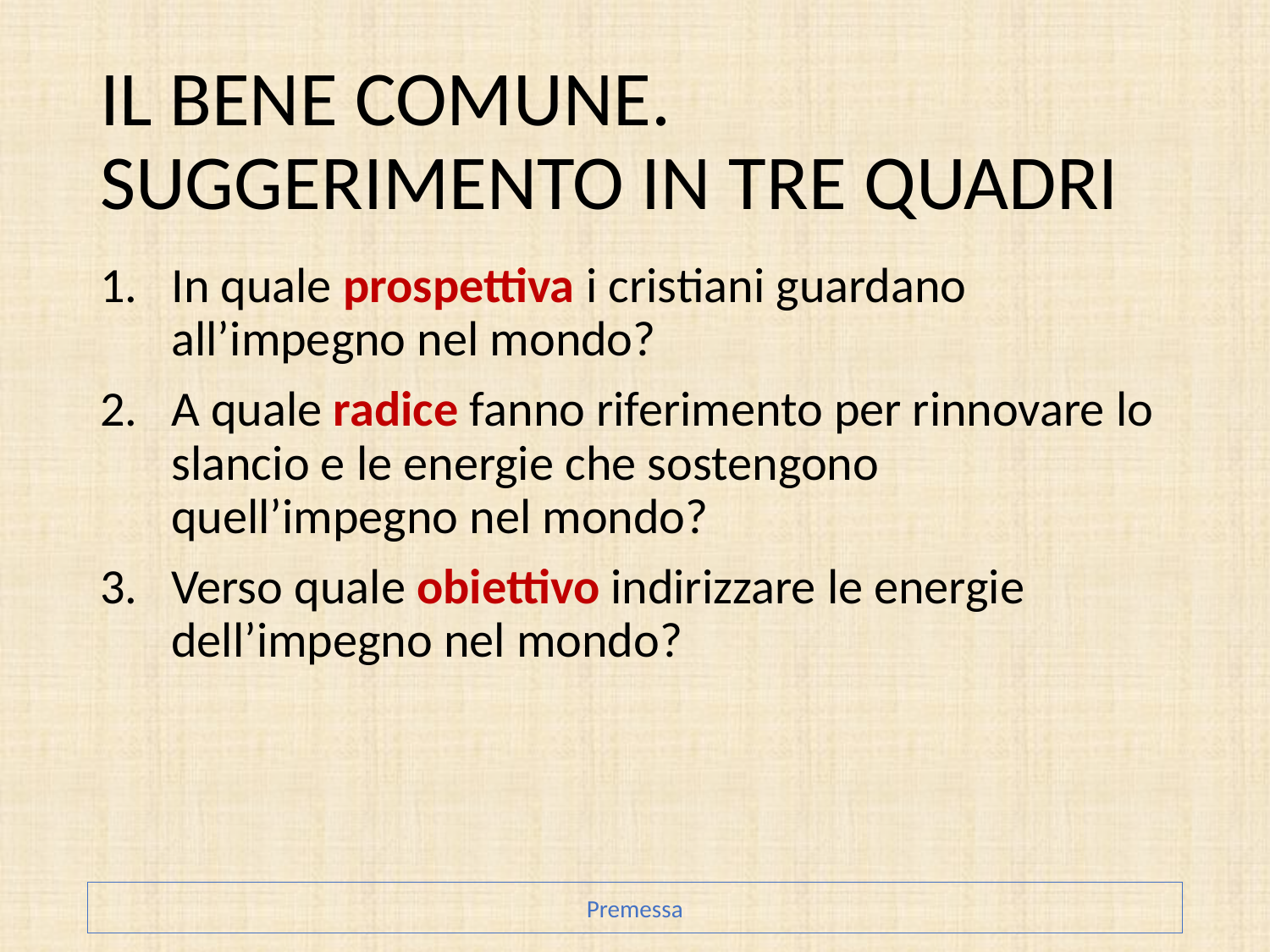

# IL BENE COMUNE. SUGGERIMENTO IN TRE QUADRI
In quale prospettiva i cristiani guardano all’impegno nel mondo?
A quale radice fanno riferimento per rinnovare lo slancio e le energie che sostengono quell’impegno nel mondo?
Verso quale obiettivo indirizzare le energie dell’impegno nel mondo?
Premessa